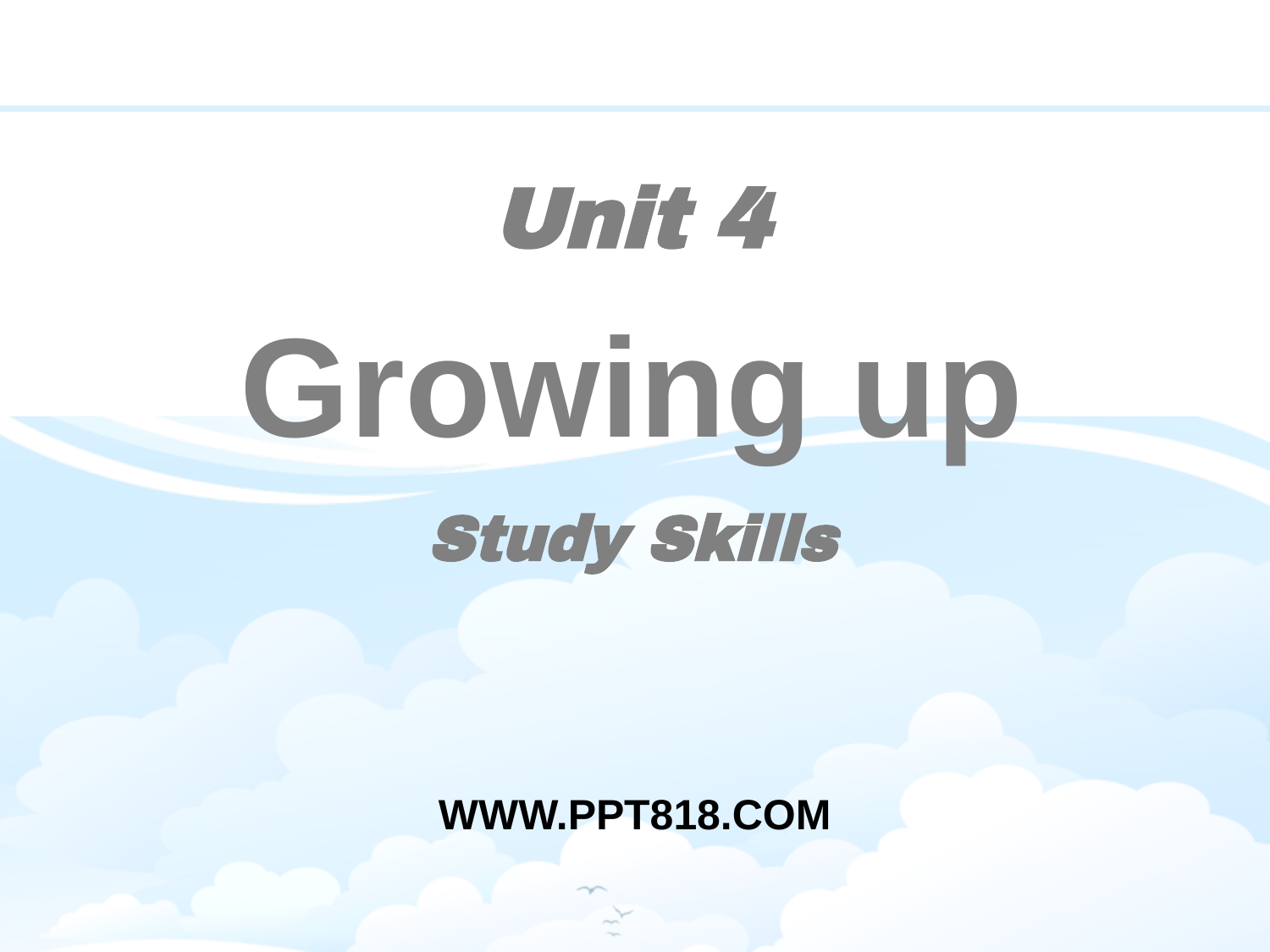

Unit 4
Growing up
Study Skills
WWW.PPT818.COM